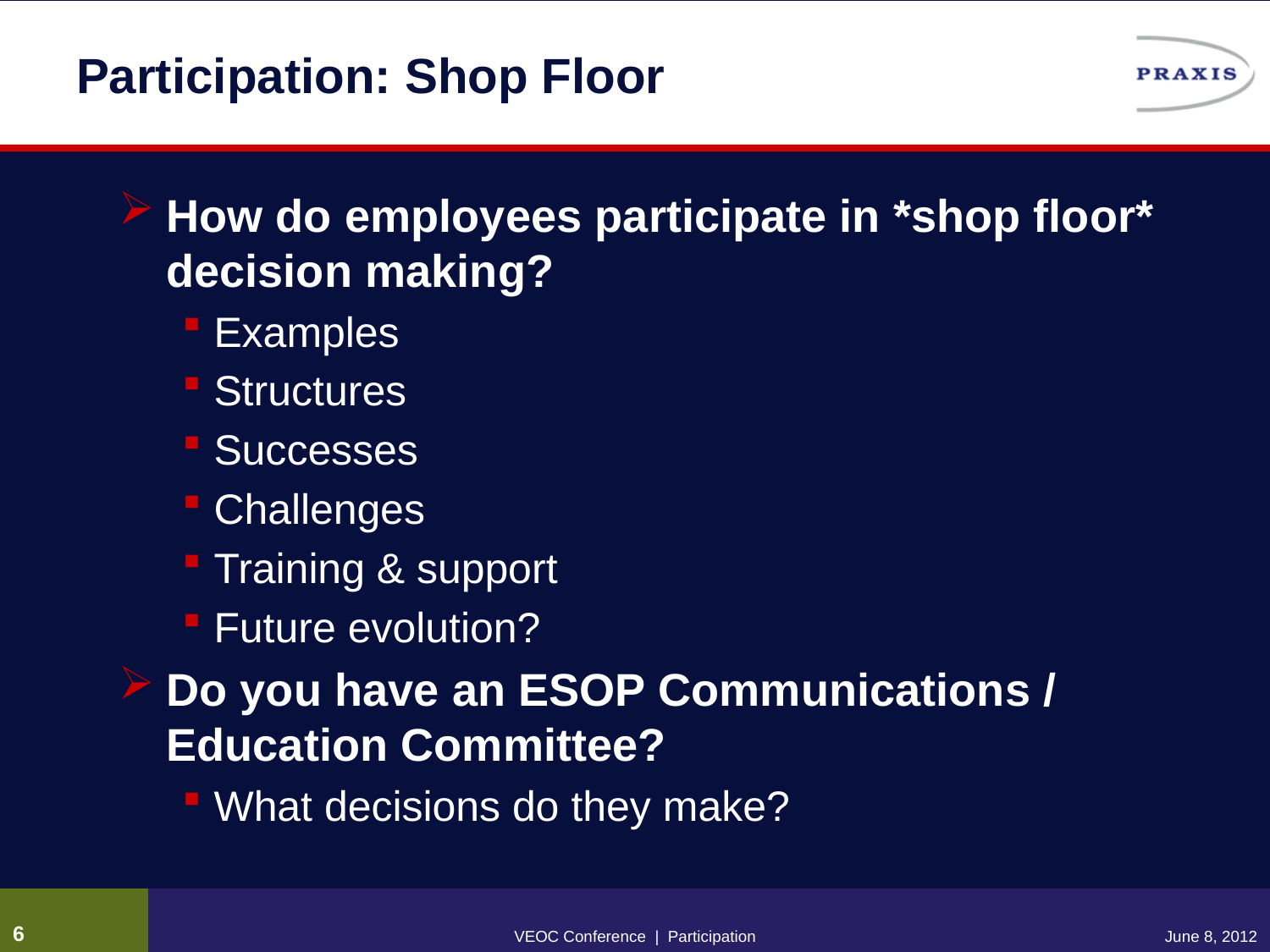

# Participation: Shop Floor
How do employees participate in *shop floor* decision making?
Examples
Structures
Successes
Challenges
Training & support
Future evolution?
Do you have an ESOP Communications / Education Committee?
What decisions do they make?
6
VEOC Conference  |  Participation
June 8, 2012